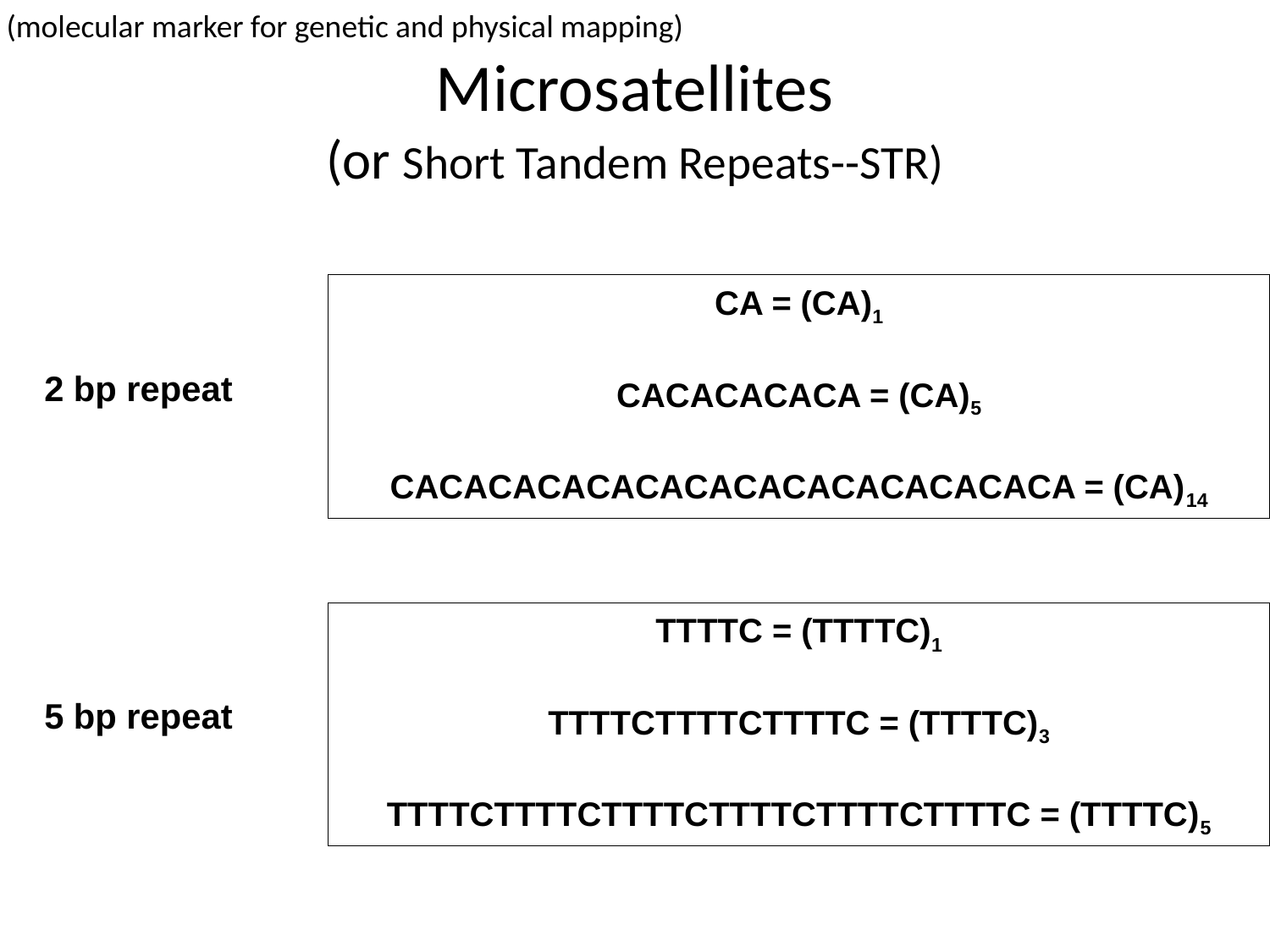

(molecular marker for genetic and physical mapping)
# Microsatellites (or Short Tandem Repeats--STR)
CA = (CA)1

CACACACACA = (CA)5

CACACACACACACACACACACACACACA = (CA)14

2 bp repeat
TTTTC = (TTTTC)1

TTTTCTTTTCTTTTC = (TTTTC)3

TTTTCTTTTCTTTTCTTTTCTTTTCTTTTC = (TTTTC)5

5 bp repeat